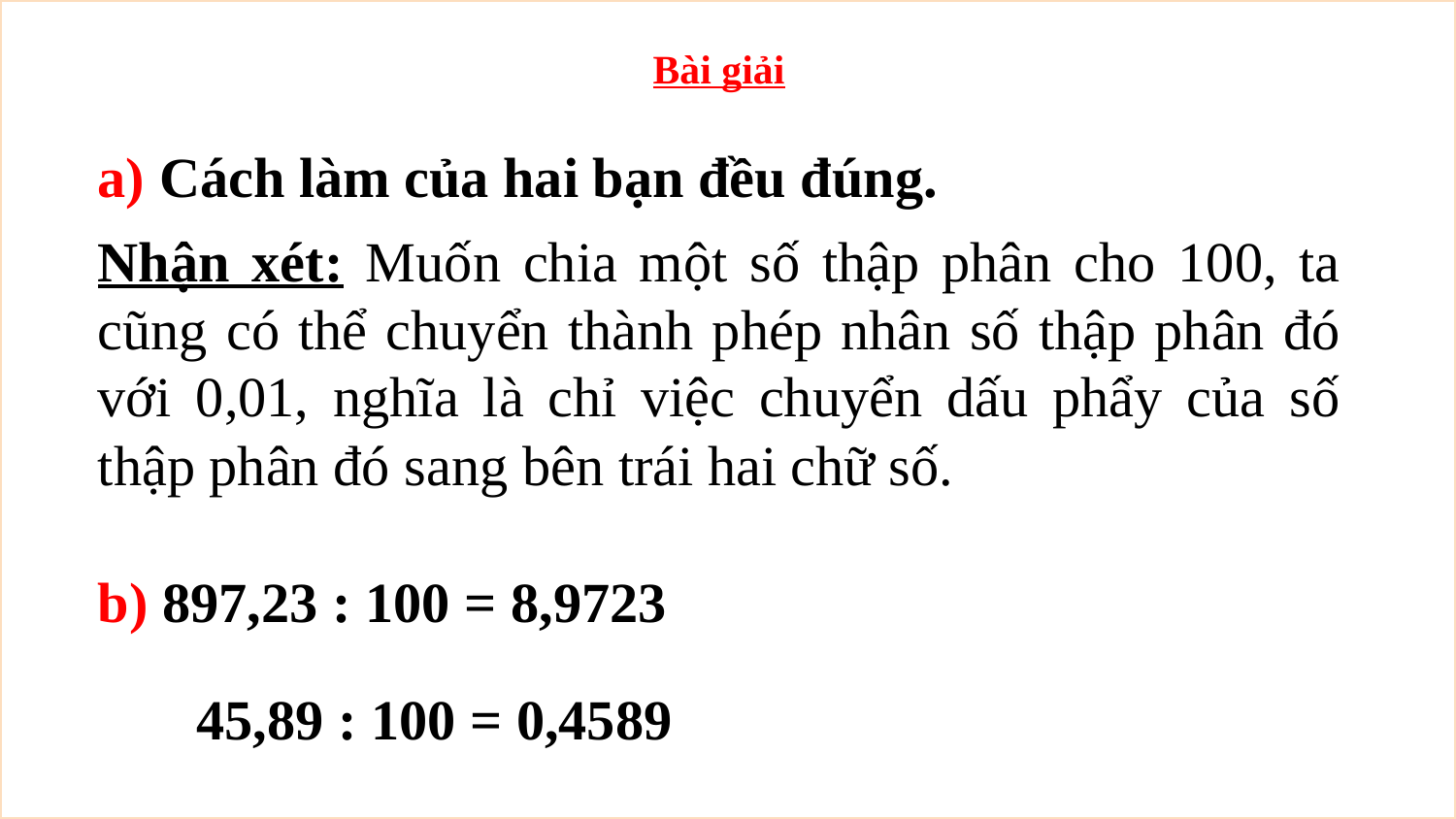

Bài giải
a) Cách làm của hai bạn đều đúng.
Nhận xét: Muốn chia một số thập phân cho 100, ta cũng có thể chuyển thành phép nhân số thập phân đó với 0,01, nghĩa là chỉ việc chuyển dấu phẩy của số thập phân đó sang bên trái hai chữ số.
b) 897,23 : 100 = 8,9723
       45,89 : 100 = 0,4589